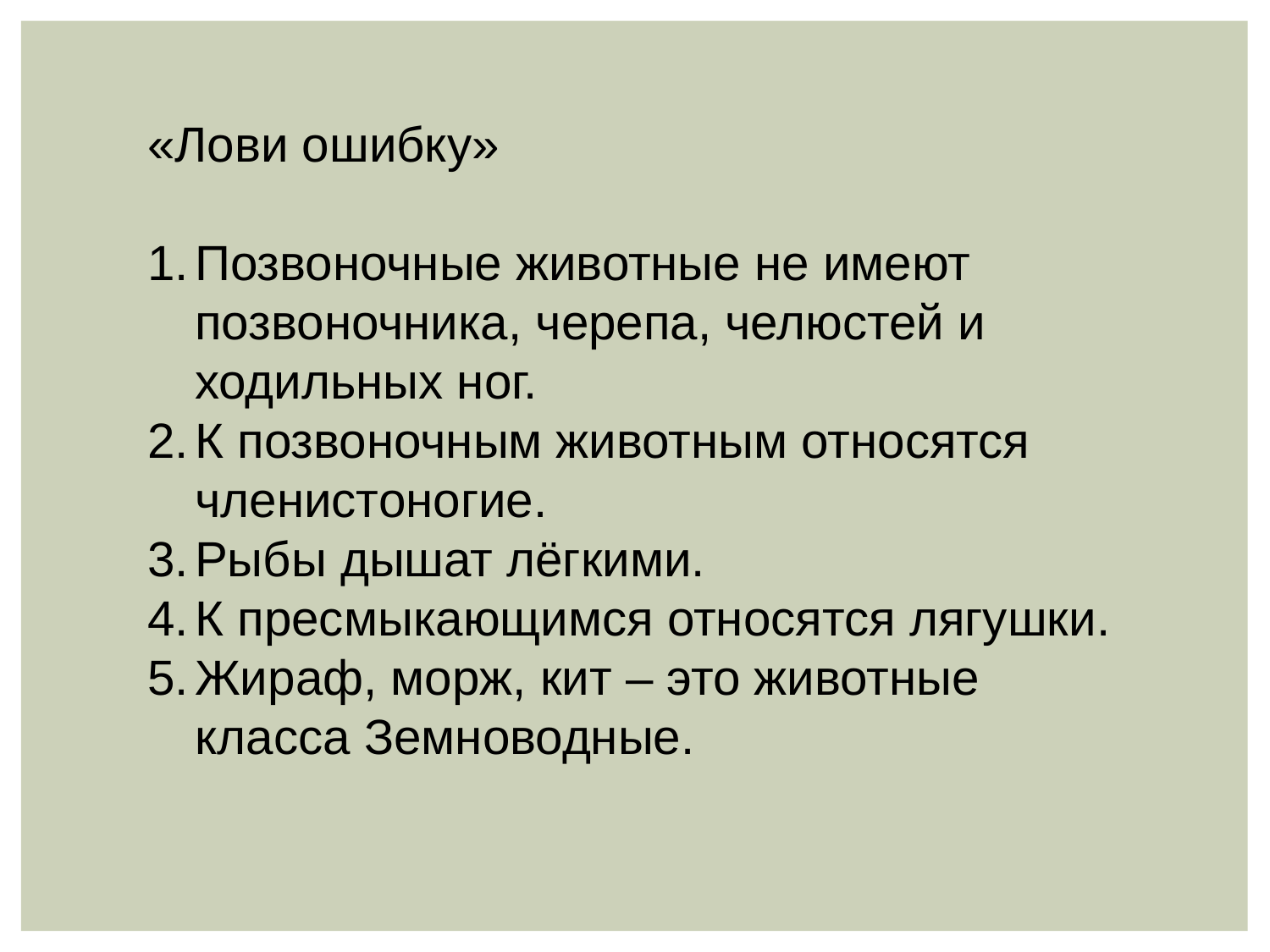

«Лови ошибку»

Позвоночные животные не имеют позвоночника, черепа, челюстей и ходильных ног.
К позвоночным животным относятся членистоногие.
Рыбы дышат лёгкими.
К пресмыкающимся относятся лягушки.
Жираф, морж, кит – это животные класса Земноводные.